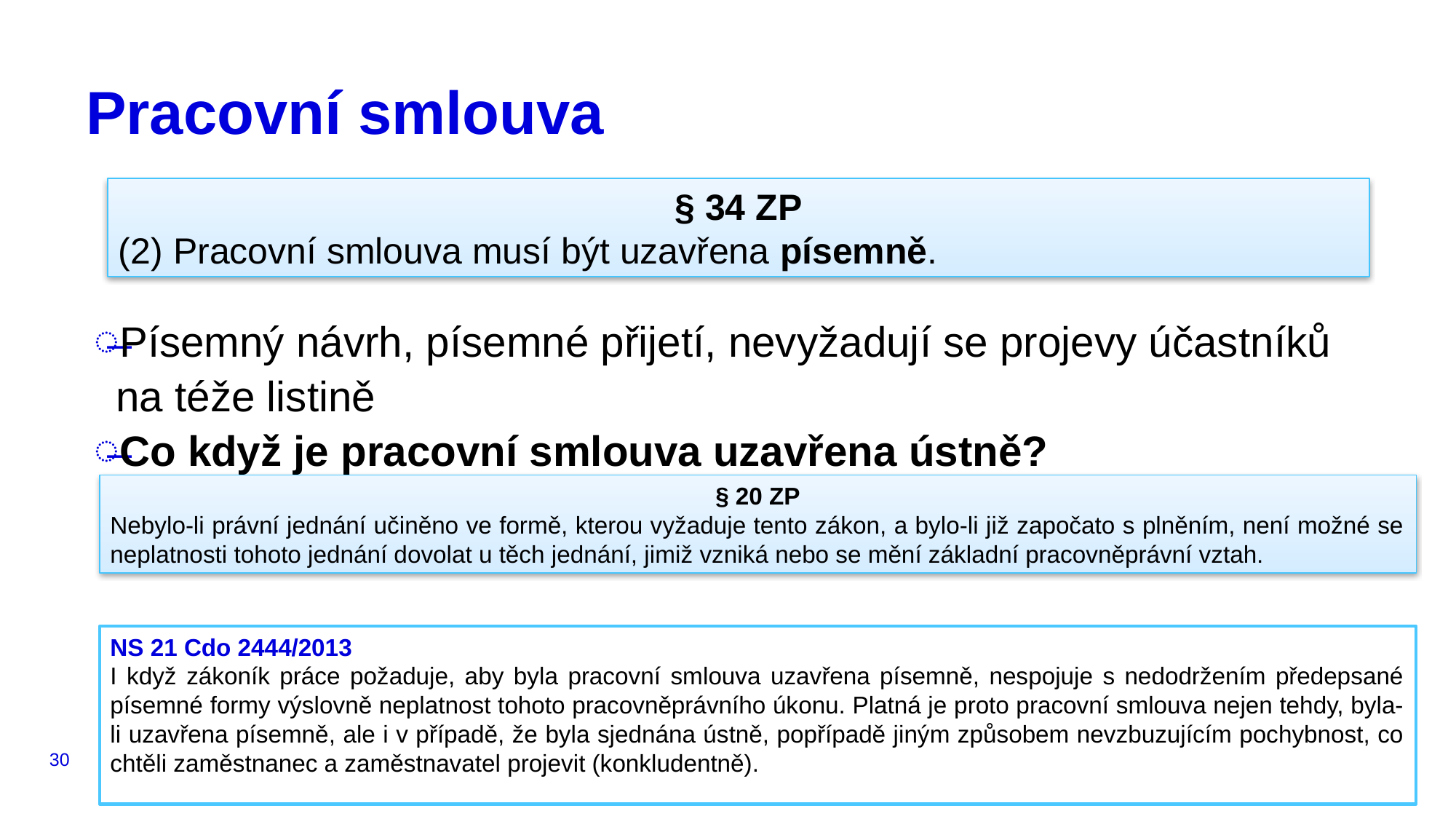

# Pracovní smlouva
§ 34 ZP
(2) Pracovní smlouva musí být uzavřena písemně.

Písemný návrh, písemné přijetí, nevyžadují se projevy účastníků na téže listině
Co když je pracovní smlouva uzavřena ústně?

§ 20 ZP
Nebylo-li právní jednání učiněno ve formě, kterou vyžaduje tento zákon, a bylo-li již započato s plněním, není možné se neplatnosti tohoto jednání dovolat u těch jednání, jimiž vzniká nebo se mění základní pracovněprávní vztah.
NS 21 Cdo 2444/2013
I když zákoník práce požaduje, aby byla pracovní smlouva uzavřena písemně, nespojuje s nedodržením předepsané písemné formy výslovně neplatnost tohoto pracovněprávního úkonu. Platná je proto pracovní smlouva nejen tehdy, byla-li uzavřena písemně, ale i v případě, že byla sjednána ústně, popřípadě jiným způsobem nevzbuzujícím pochybnost, co chtěli zaměstnanec a zaměstnavatel projevit (konkludentně).

30